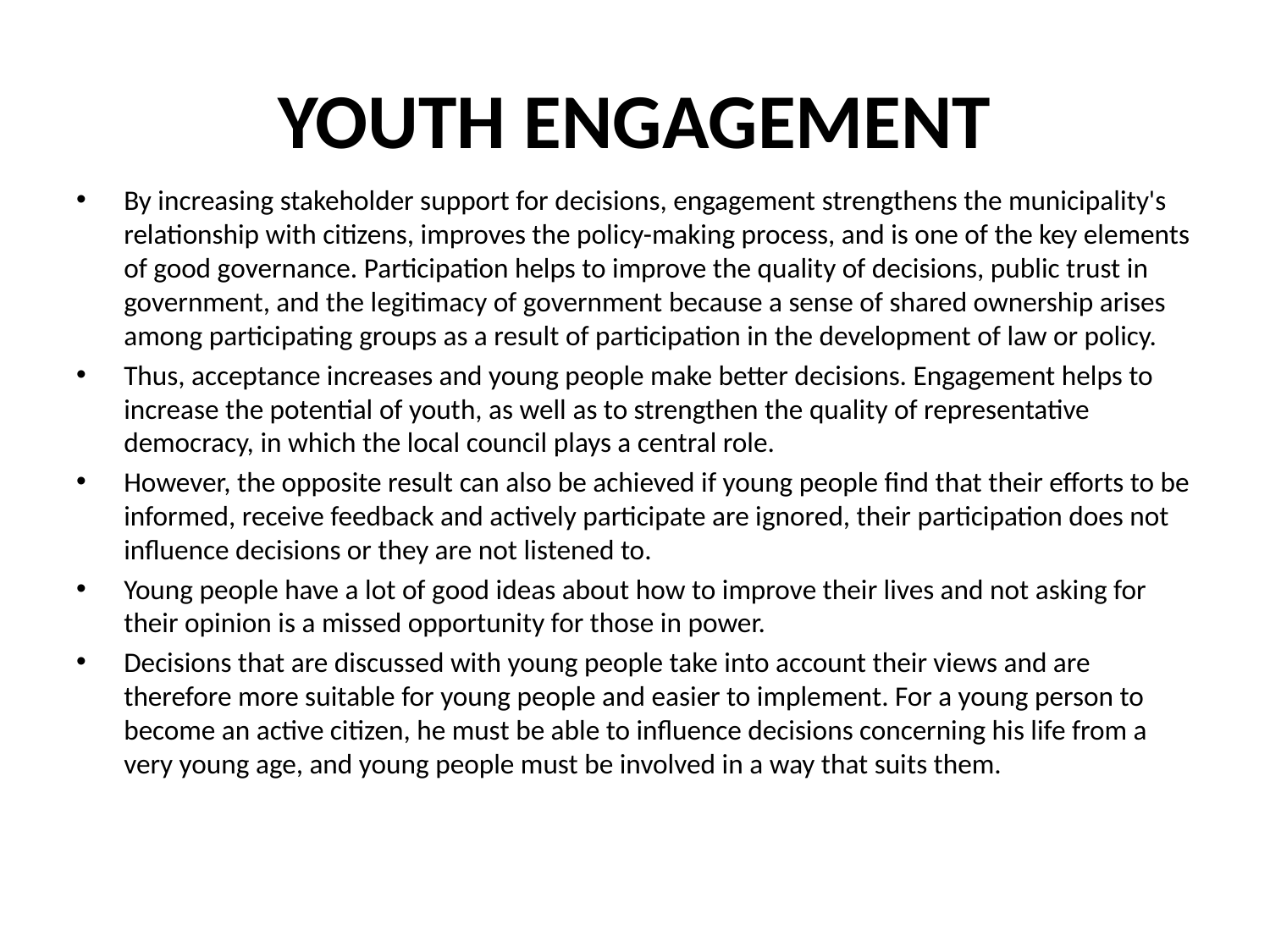

# YOUTH ENGAGEMENT
By increasing stakeholder support for decisions, engagement strengthens the municipality's relationship with citizens, improves the policy-making process, and is one of the key elements of good governance. Participation helps to improve the quality of decisions, public trust in government, and the legitimacy of government because a sense of shared ownership arises among participating groups as a result of participation in the development of law or policy.
Thus, acceptance increases and young people make better decisions. Engagement helps to increase the potential of youth, as well as to strengthen the quality of representative democracy, in which the local council plays a central role.
However, the opposite result can also be achieved if young people find that their efforts to be informed, receive feedback and actively participate are ignored, their participation does not influence decisions or they are not listened to.
Young people have a lot of good ideas about how to improve their lives and not asking for their opinion is a missed opportunity for those in power.
Decisions that are discussed with young people take into account their views and are therefore more suitable for young people and easier to implement. For a young person to become an active citizen, he must be able to influence decisions concerning his life from a very young age, and young people must be involved in a way that suits them.